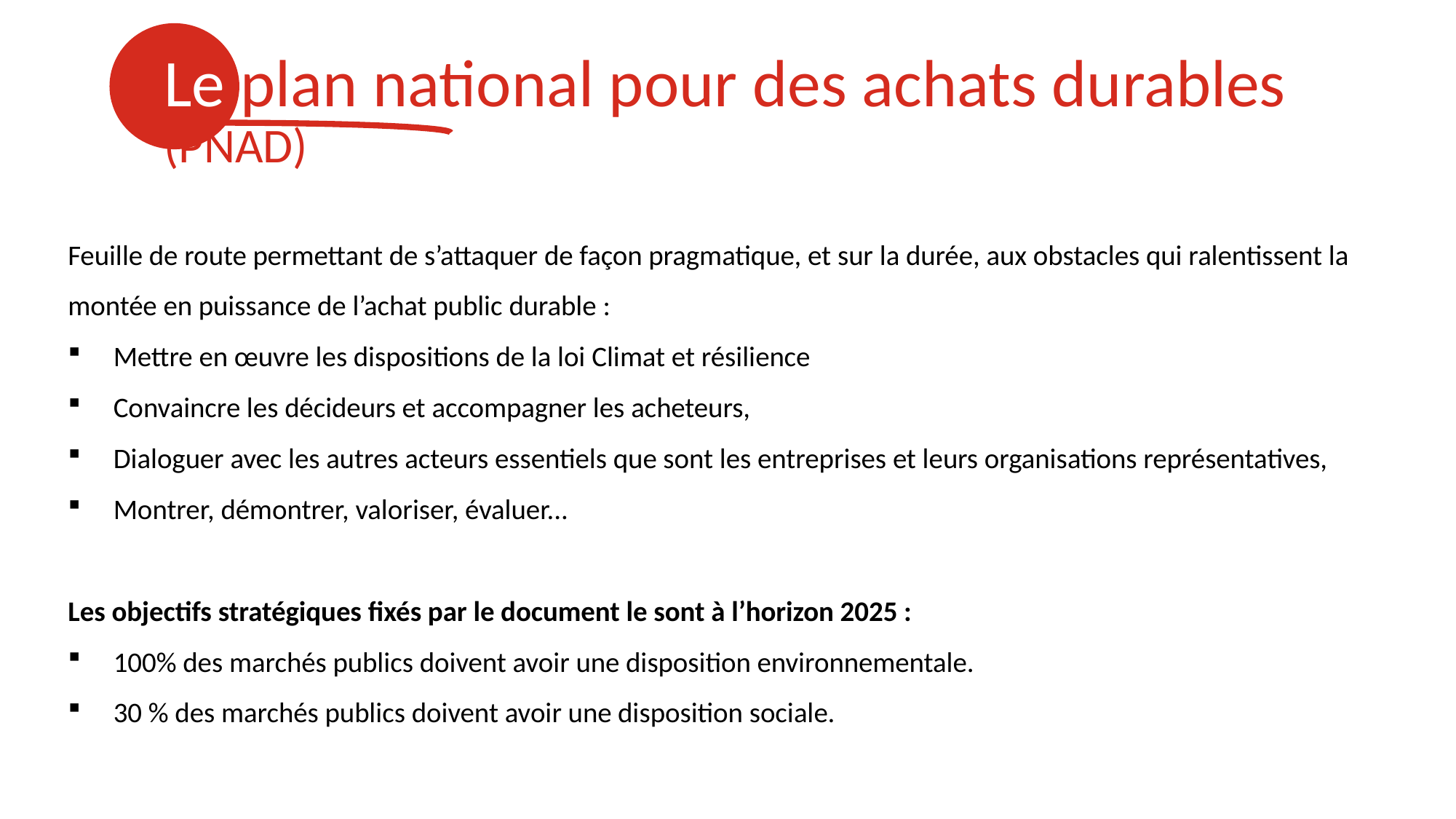

Le plan national pour des achats durables (PNAD)

Feuille de route permettant de s’attaquer de façon pragmatique, et sur la durée, aux obstacles qui ralentissent la montée en puissance de l’achat public durable :
Mettre en œuvre les dispositions de la loi Climat et résilience
Convaincre les décideurs et accompagner les acheteurs,
Dialoguer avec les autres acteurs essentiels que sont les entreprises et leurs organisations représentatives,
Montrer, démontrer, valoriser, évaluer...

Les objectifs stratégiques fixés par le document le sont à l’horizon 2025 :
100% des marchés publics doivent avoir une disposition environnementale.
30 % des marchés publics doivent avoir une disposition sociale.